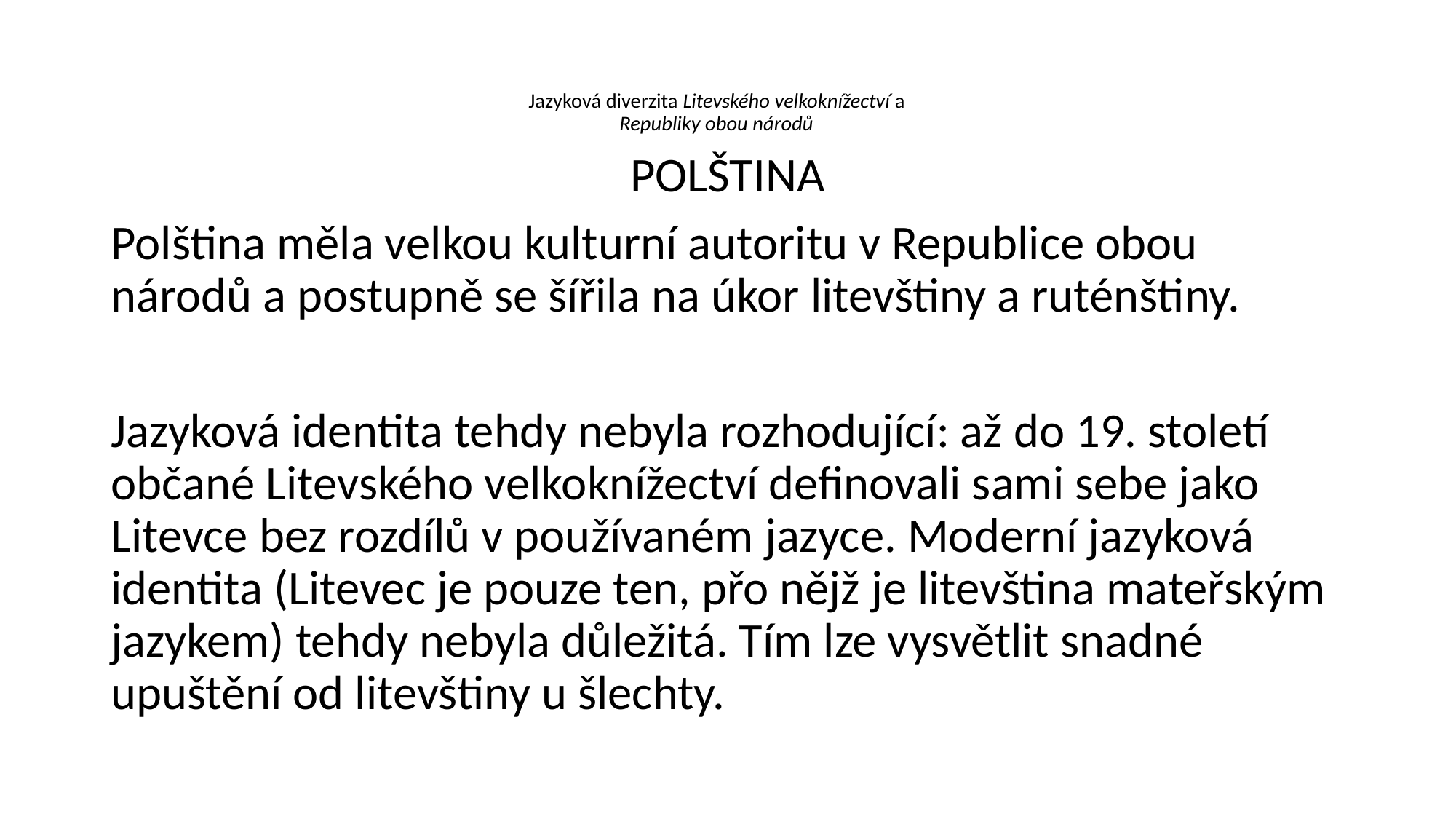

# Jazyková diverzita Litevského velkoknížectví a Republiky obou národů

POLŠTINA
Polština měla velkou kulturní autoritu v Republice obou národů a postupně se šířila na úkor litevštiny a ruténštiny.

Jazyková identita tehdy nebyla rozhodující: až do 19. století občané Litevského velkoknížectví definovali sami sebe jako Litevce bez rozdílů v používaném jazyce. Moderní jazyková identita (Litevec je pouze ten, přo nějž je litevština mateřským jazykem) tehdy nebyla důležitá. Tím lze vysvětlit snadné upuštění od litevštiny u šlechty.